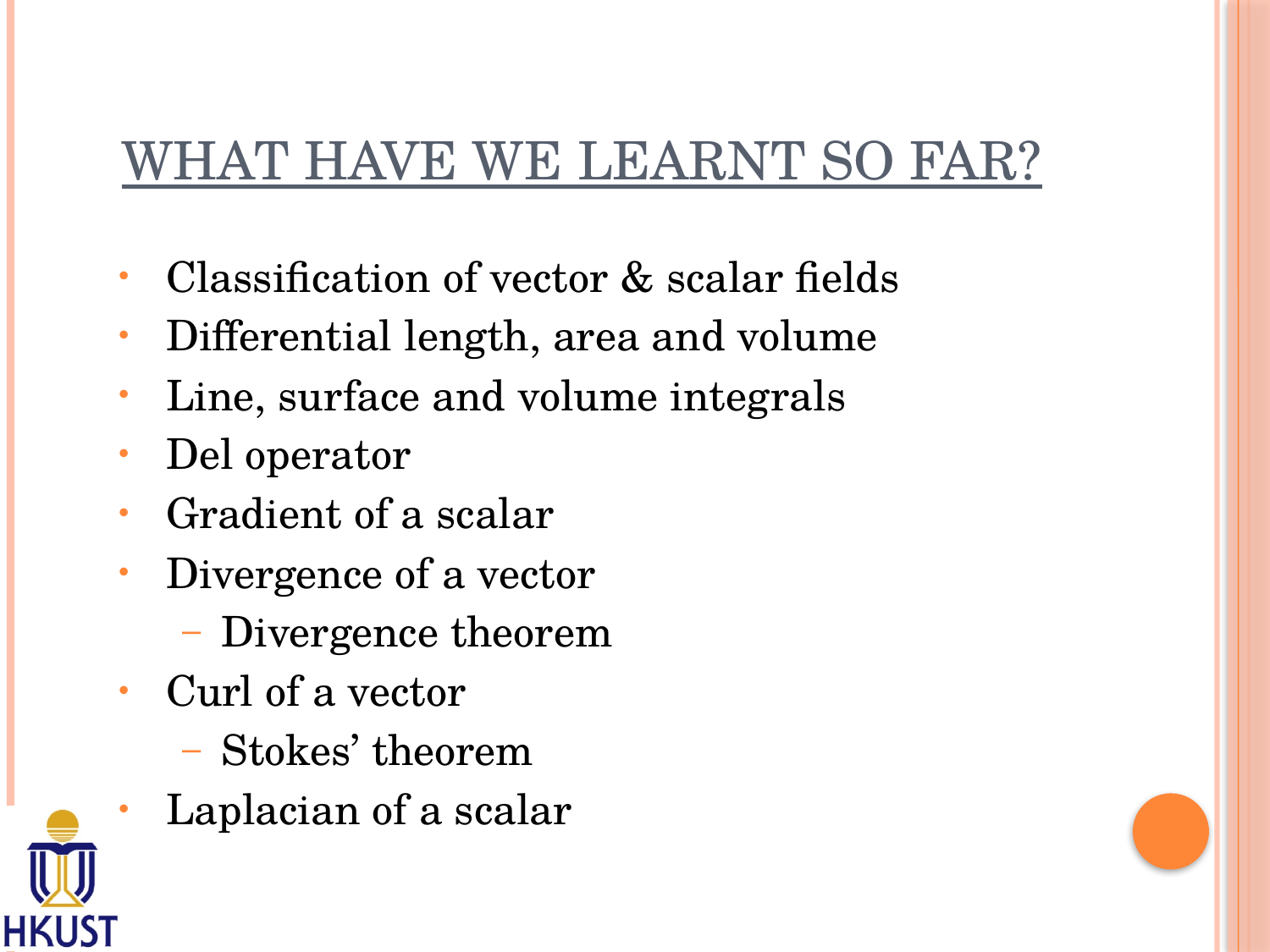

# What Have We Learnt So Far?
Classification of vector & scalar fields
Differential length, area and volume
Line, surface and volume integrals
Del operator
Gradient of a scalar
Divergence of a vector
Divergence theorem
Curl of a vector
Stokes’ theorem
Laplacian of a scalar